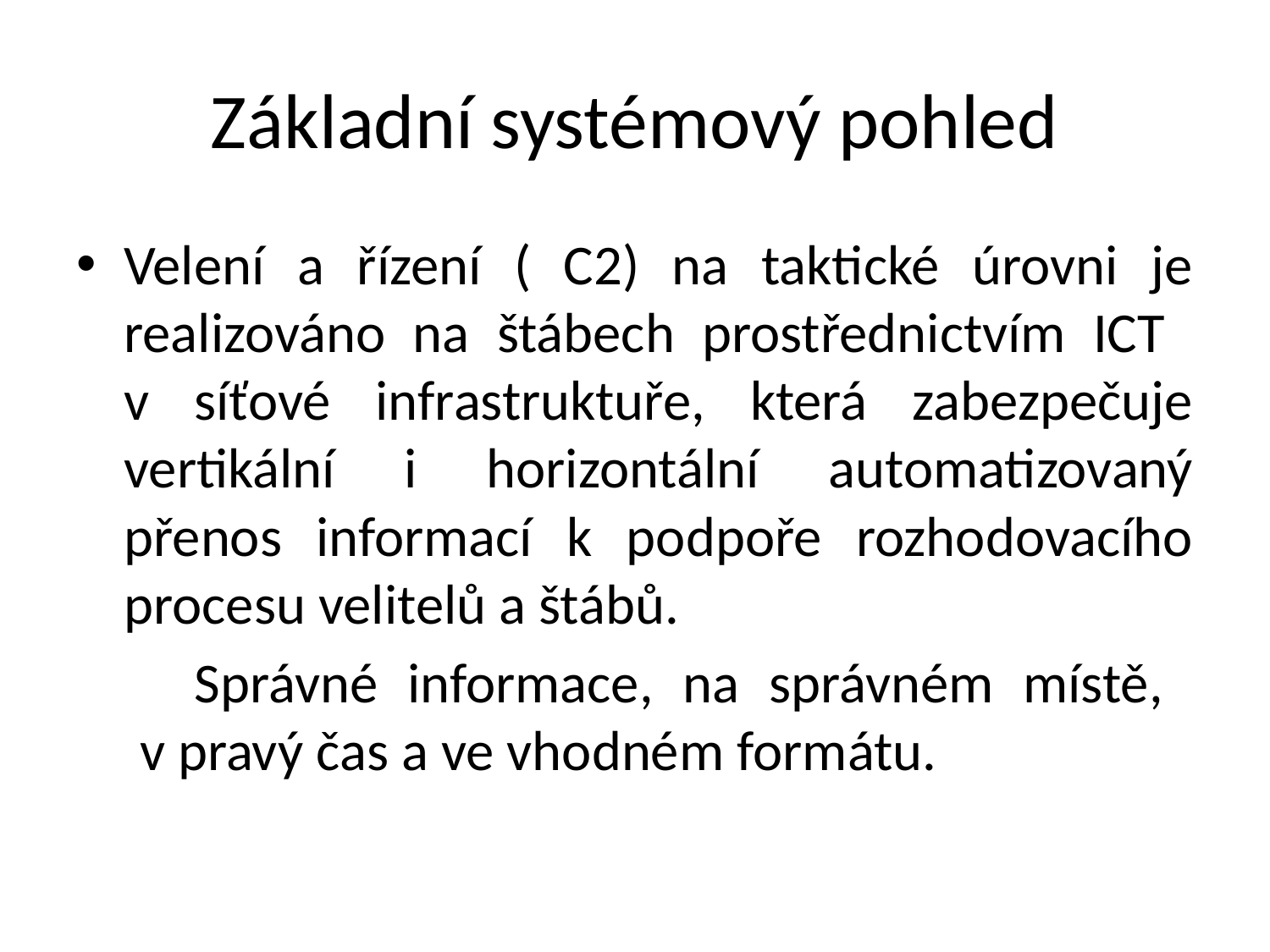

# Základní systémový pohled
Velení a řízení ( C2) na taktické úrovni je realizováno na štábech prostřednictvím ICT
v síťové infrastruktuře, která zabezpečuje vertikální i horizontální automatizovaný přenos informací k podpoře rozhodovacího procesu velitelů a štábů.
    Správné informace, na správném místě,
     v pravý čas a ve vhodném formátu.